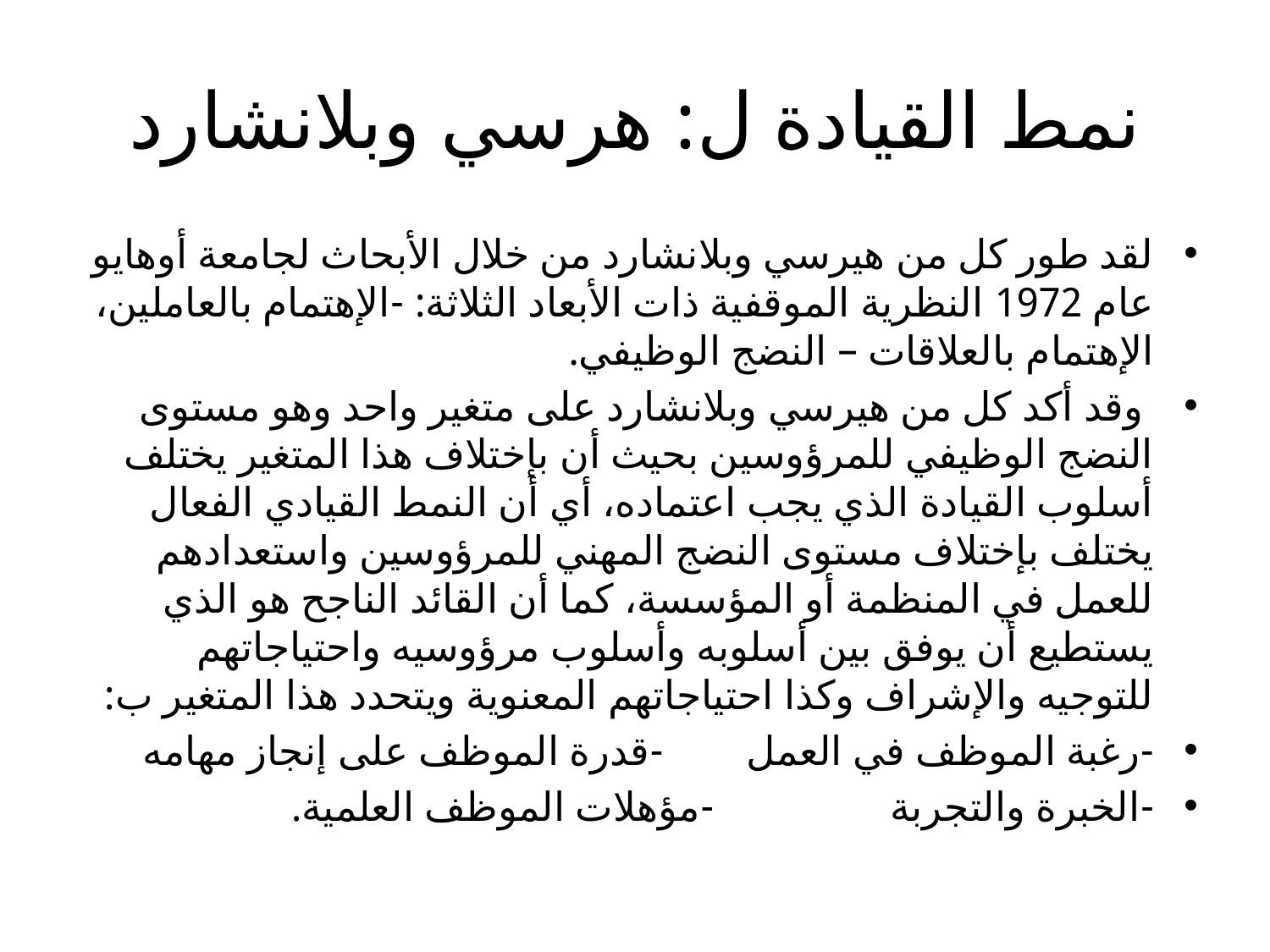

# نمط القيادة ل: هرسي وبلانشارد
لقد طور كل من هيرسي وبلانشارد من خلال الأبحاث لجامعة أوهايو عام 1972 النظرية الموقفية ذات الأبعاد الثلاثة: -الإهتمام بالعاملين، الإهتمام بالعلاقات – النضج الوظيفي.
 وقد أكد كل من هيرسي وبلانشارد على متغير واحد وهو مستوى النضج الوظيفي للمرؤوسين بحيث أن بإختلاف هذا المتغير يختلف أسلوب القيادة الذي يجب اعتماده، أي أن النمط القيادي الفعال يختلف بإختلاف مستوى النضج المهني للمرؤوسين واستعدادهم للعمل في المنظمة أو المؤسسة، كما أن القائد الناجح هو الذي يستطيع أن يوفق بين أسلوبه وأسلوب مرؤوسيه واحتياجاتهم للتوجيه والإشراف وكذا احتياجاتهم المعنوية ويتحدد هذا المتغير ب:
-رغبة الموظف في العمل        -قدرة الموظف على إنجاز مهامه
-الخبرة والتجربة                 -مؤهلات الموظف العلمية.